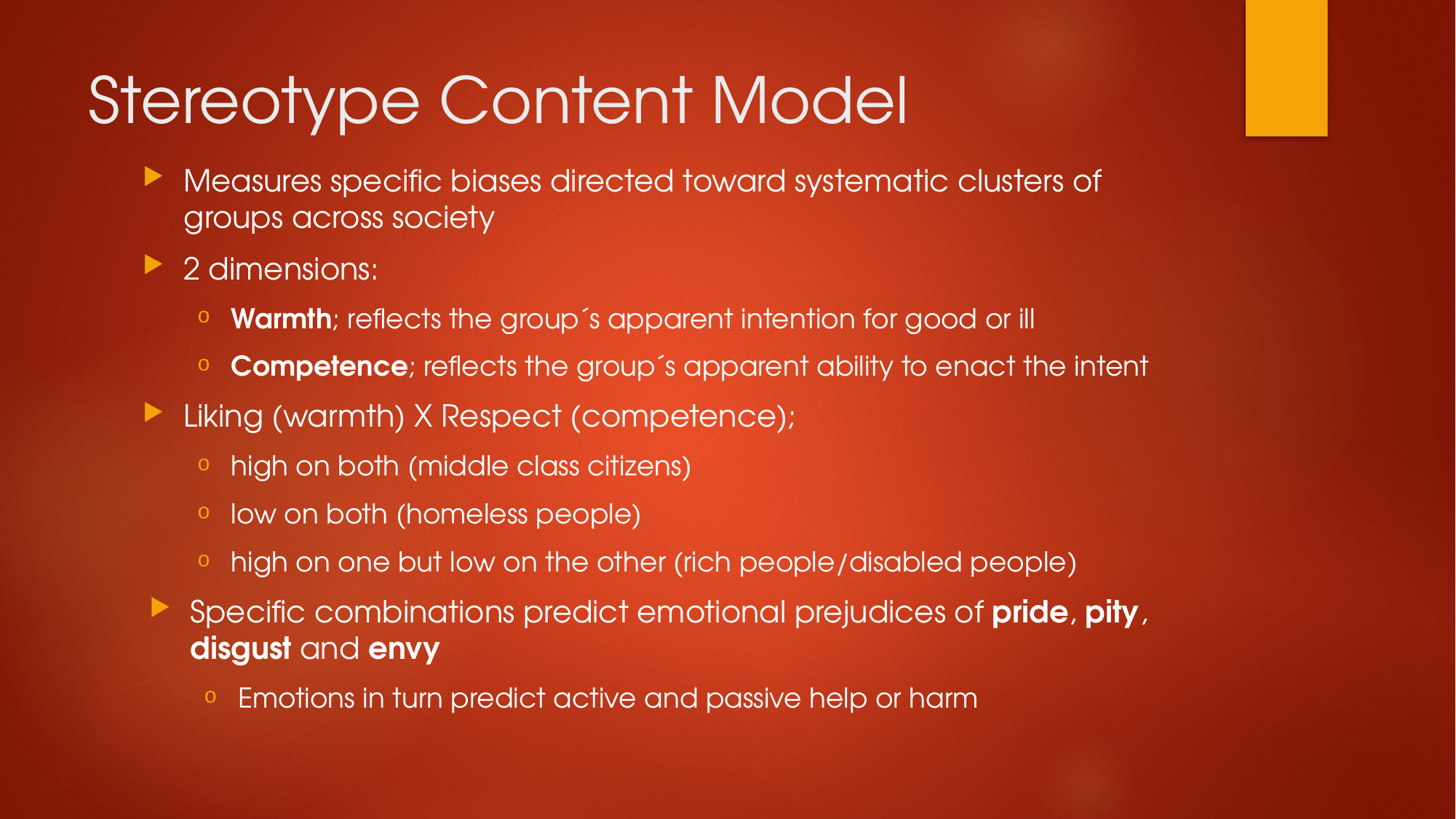

# Stereotype Content Model
Measures specific biases directed toward systematic clusters of groups across society
2 dimensions:
Warmth; reflects the group´s apparent intention for good or ill
Competence; reflects the group´s apparent ability to enact the intent
Liking (warmth) X Respect (competence);
high on both (middle class citizens)
low on both (homeless people)
high on one but low on the other (rich people/disabled people)
Specific combinations predict emotional prejudices of pride, pity, disgust and envy
Emotions in turn predict active and passive help or harm